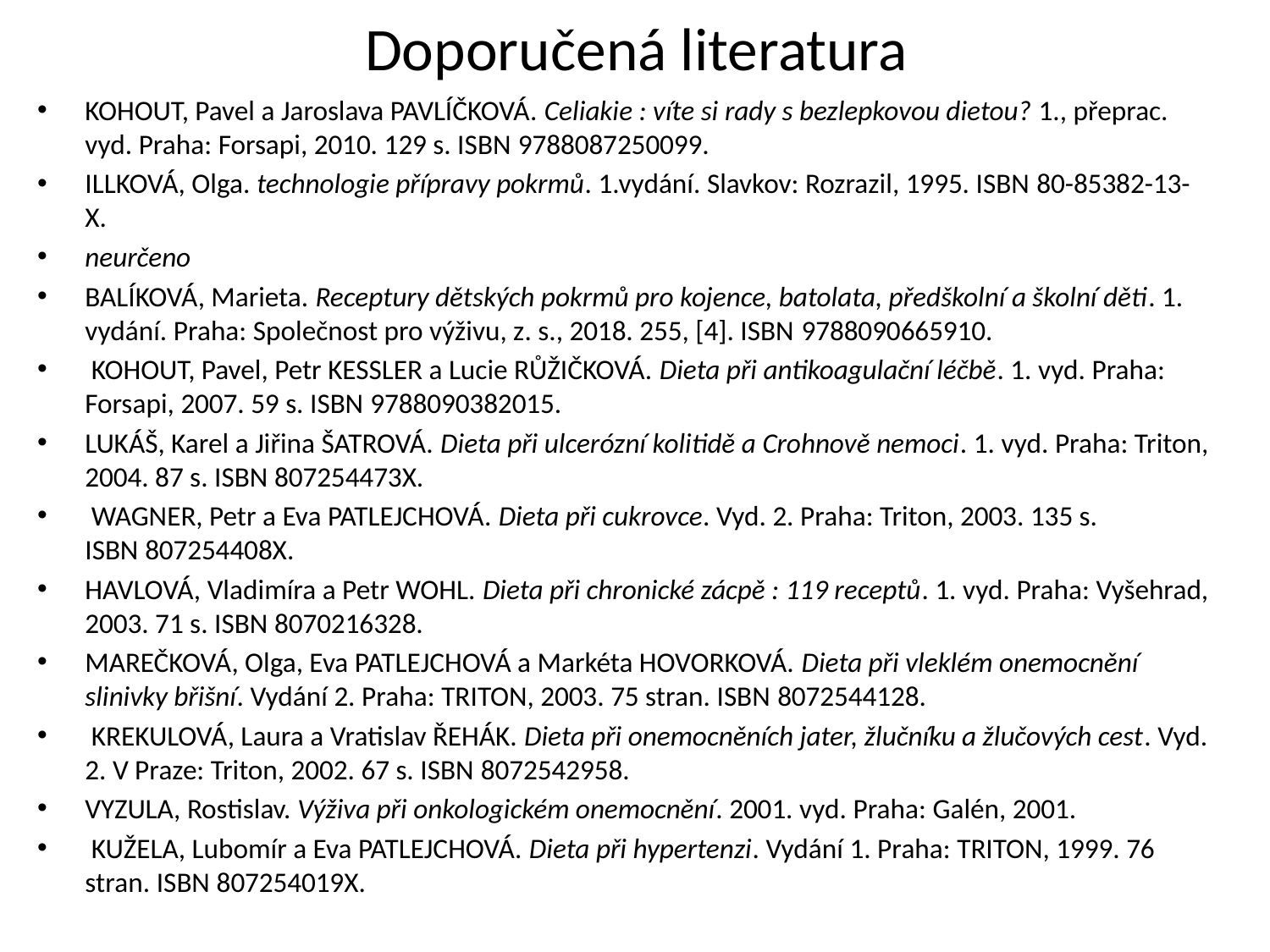

Doporučená literatura
KOHOUT, Pavel a Jaroslava PAVLÍČKOVÁ. Celiakie : víte si rady s bezlepkovou dietou? 1., přeprac. vyd. Praha: Forsapi, 2010. 129 s. ISBN 9788087250099.
ILLKOVÁ, Olga. technologie přípravy pokrmů. 1.vydání. Slavkov: Rozrazil, 1995. ISBN 80-85382-13-X.
neurčeno
BALÍKOVÁ, Marieta. Receptury dětských pokrmů pro kojence, batolata, předškolní a školní děti. 1. vydání. Praha: Společnost pro výživu, z. s., 2018. 255, [4]. ISBN 9788090665910.
 KOHOUT, Pavel, Petr KESSLER a Lucie RŮŽIČKOVÁ. Dieta při antikoagulační léčbě. 1. vyd. Praha: Forsapi, 2007. 59 s. ISBN 9788090382015.
LUKÁŠ, Karel a Jiřina ŠATROVÁ. Dieta při ulcerózní kolitidě a Crohnově nemoci. 1. vyd. Praha: Triton, 2004. 87 s. ISBN 807254473X.
 WAGNER, Petr a Eva PATLEJCHOVÁ. Dieta při cukrovce. Vyd. 2. Praha: Triton, 2003. 135 s. ISBN 807254408X.
HAVLOVÁ, Vladimíra a Petr WOHL. Dieta při chronické zácpě : 119 receptů. 1. vyd. Praha: Vyšehrad, 2003. 71 s. ISBN 8070216328.
MAREČKOVÁ, Olga, Eva PATLEJCHOVÁ a Markéta HOVORKOVÁ. Dieta při vleklém onemocnění slinivky břišní. Vydání 2. Praha: TRITON, 2003. 75 stran. ISBN 8072544128.
 KREKULOVÁ, Laura a Vratislav ŘEHÁK. Dieta při onemocněních jater, žlučníku a žlučových cest. Vyd. 2. V Praze: Triton, 2002. 67 s. ISBN 8072542958.
VYZULA, Rostislav. Výživa při onkologickém onemocnění. 2001. vyd. Praha: Galén, 2001.
 KUŽELA, Lubomír a Eva PATLEJCHOVÁ. Dieta při hypertenzi. Vydání 1. Praha: TRITON, 1999. 76 stran. ISBN 807254019X.